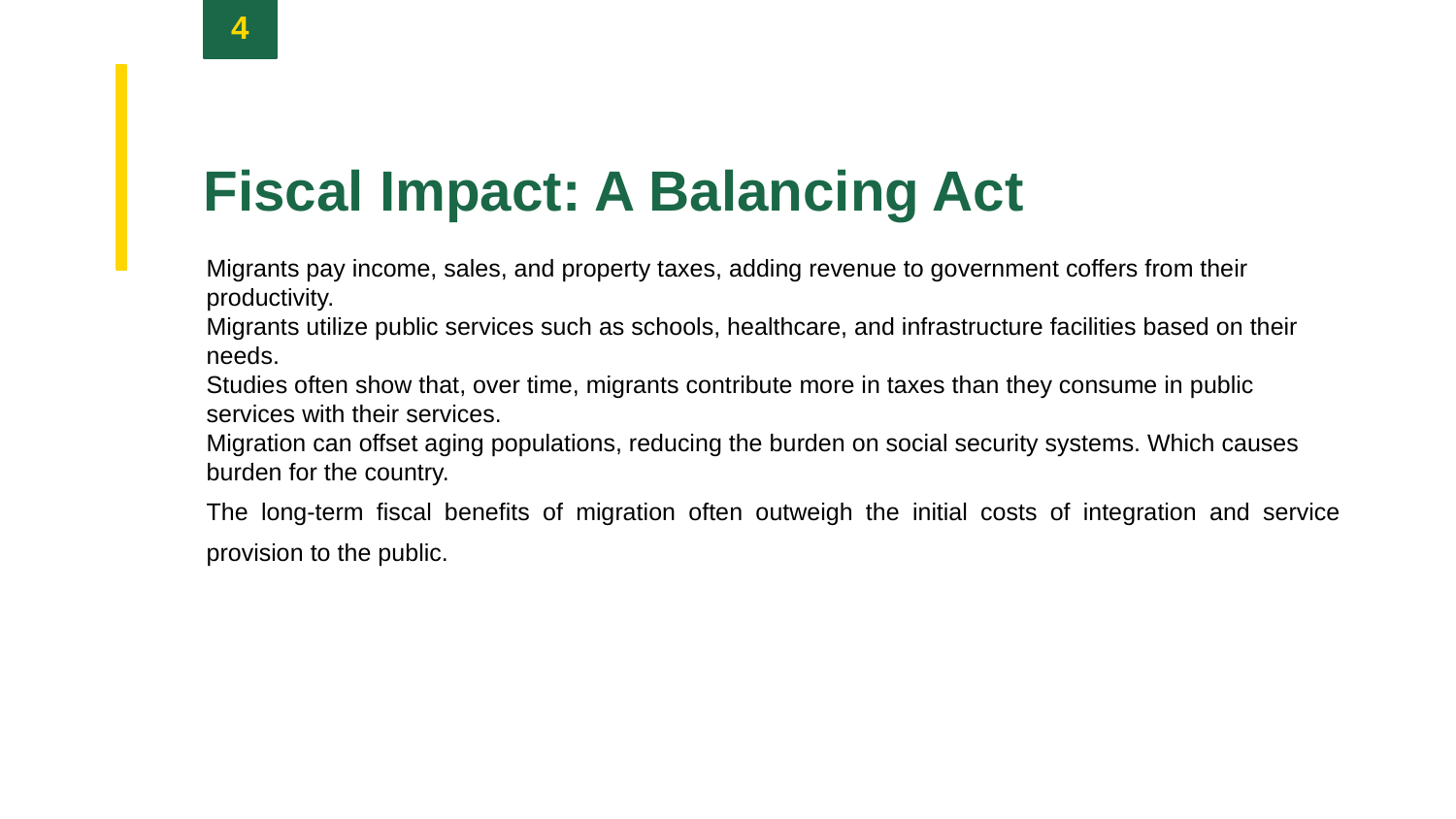

4

Fiscal Impact: A Balancing Act
Migrants pay income, sales, and property taxes, adding revenue to government coffers from their productivity.
Migrants utilize public services such as schools, healthcare, and infrastructure facilities based on their needs.
Studies often show that, over time, migrants contribute more in taxes than they consume in public services with their services.
Migration can offset aging populations, reducing the burden on social security systems. Which causes burden for the country.
The long-term fiscal benefits of migration often outweigh the initial costs of integration and service provision to the public.